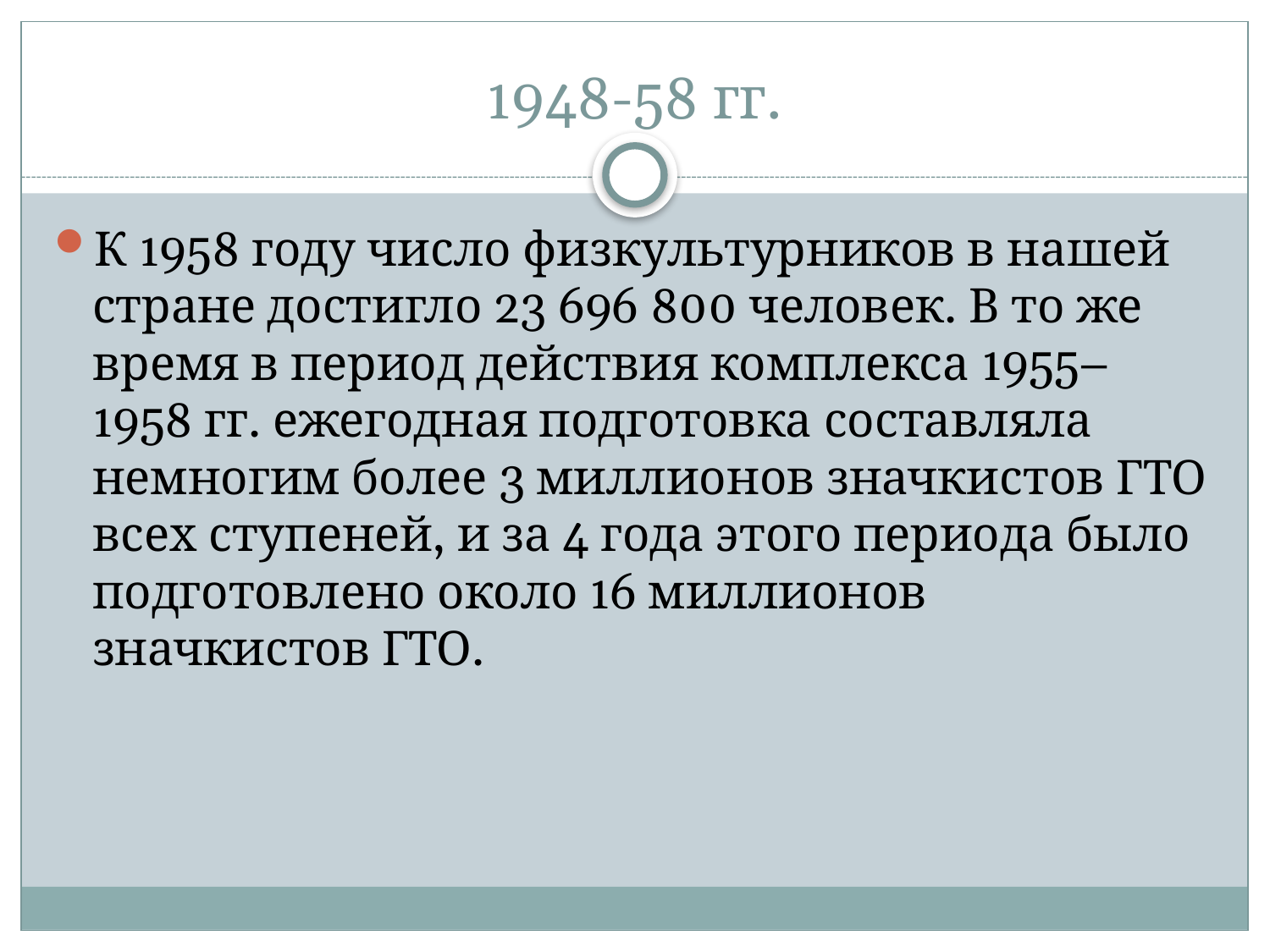

# 1948-58 гг.
К 1958 году число физкультурников в нашей стране достигло 23 696 800 человек. В то же время в период действия комплекса 1955–1958 гг. ежегодная подготовка составляла немногим более 3 миллионов значкистов ГТО всех ступеней, и за 4 года этого периода было подготовлено около 16 миллионов значкистов ГТО.